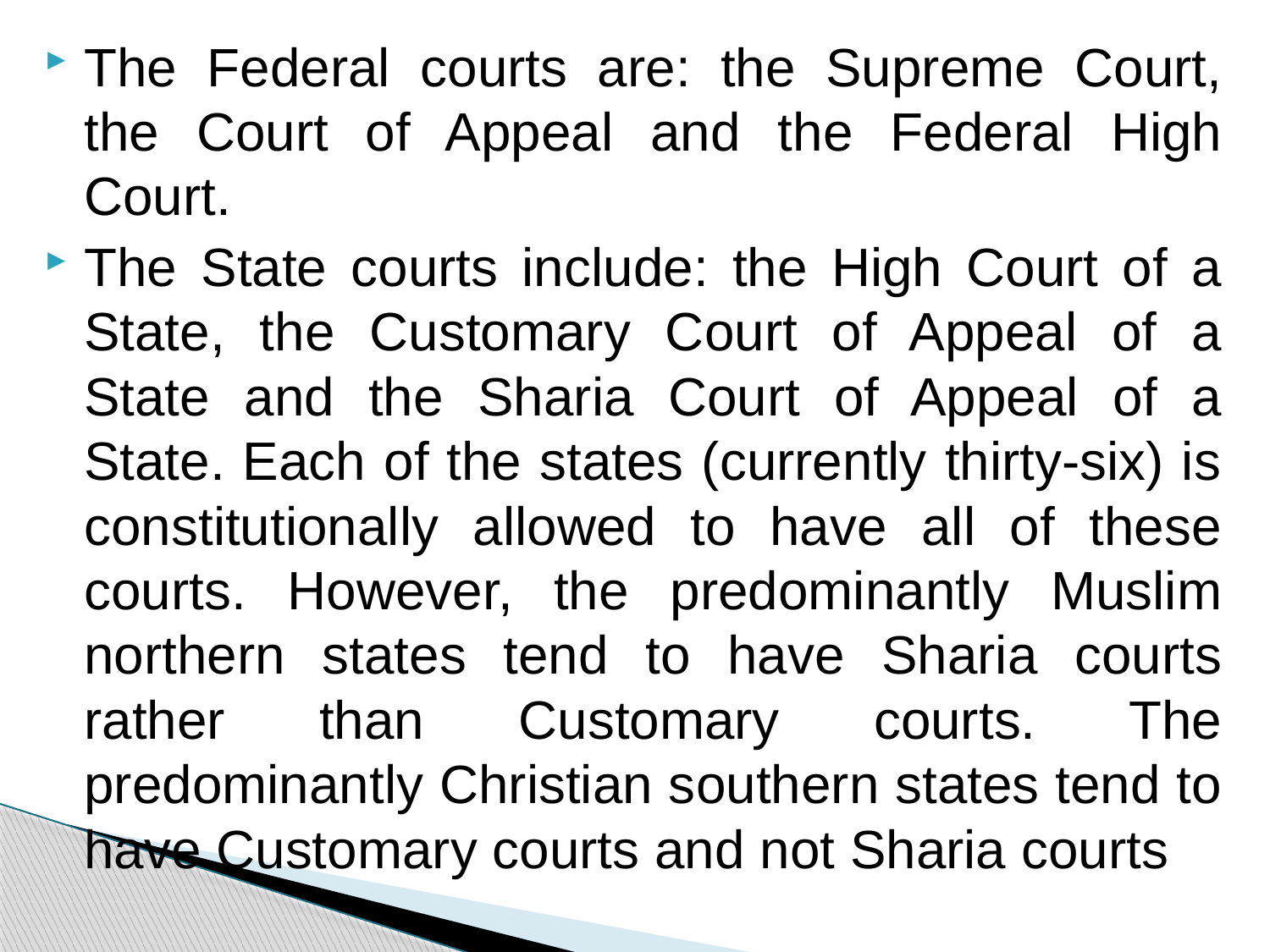

The Federal courts are: the Supreme Court, the Court of Appeal and the Federal High Court.
The State courts include: the High Court of a State, the Customary Court of Appeal of a State and the Sharia Court of Appeal of a State. Each of the states (currently thirty-six) is constitutionally allowed to have all of these courts. However, the predominantly Muslim northern states tend to have Sharia courts rather than Customary courts. The predominantly Christian southern states tend to have Customary courts and not Sharia courts